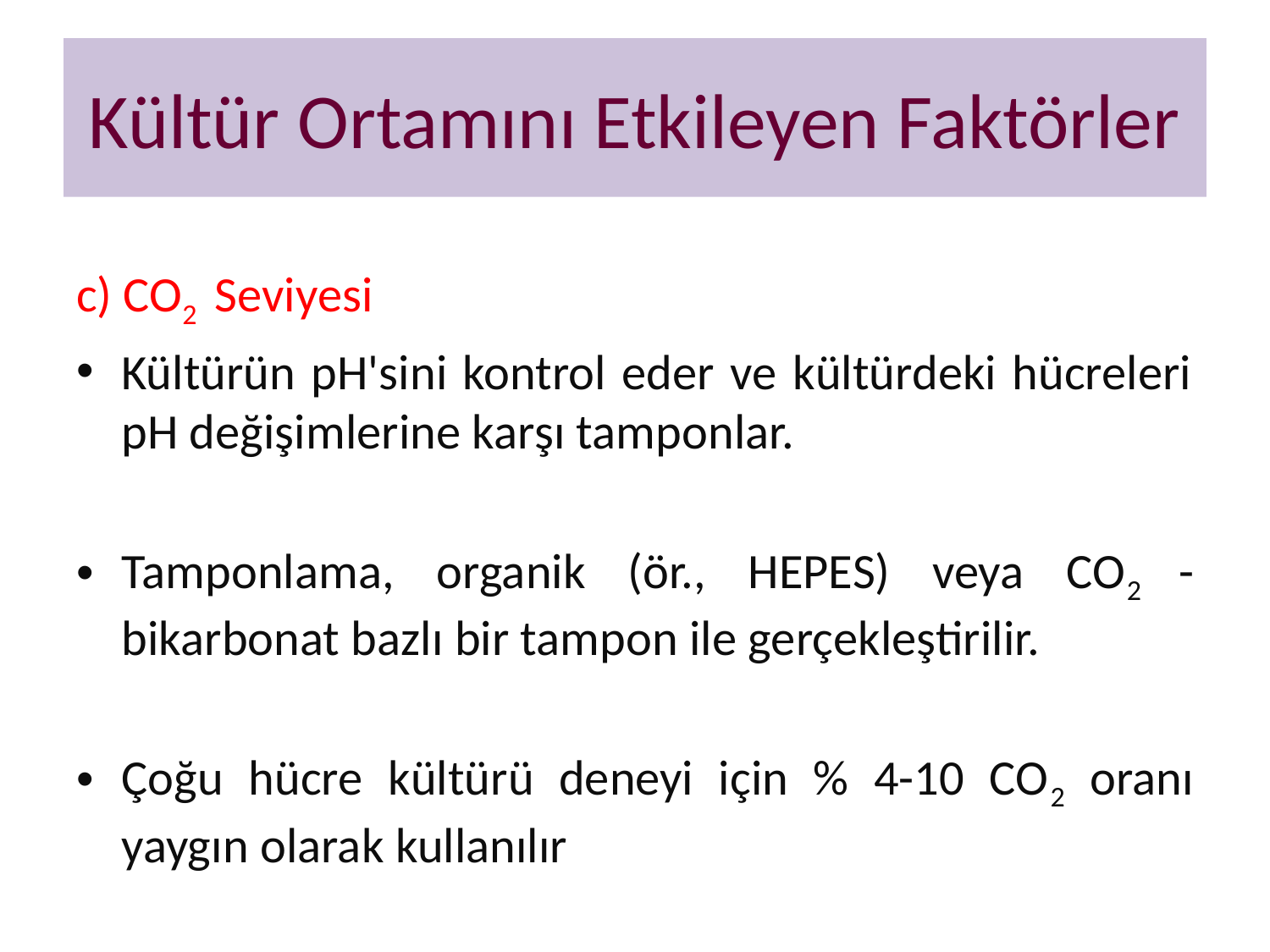

# Kültür Ortamını Etkileyen Faktörler
c) CO2  Seviyesi
Kültürün pH'sini kontrol eder ve kültürdeki hücreleri pH değişimlerine karşı tamponlar.

Tamponlama, organik (ör., HEPES) veya CO2 -bikarbonat bazlı bir tampon ile gerçekleştirilir.

Çoğu hücre kültürü deneyi için % 4-10 CO2 oranı yaygın olarak kullanılır